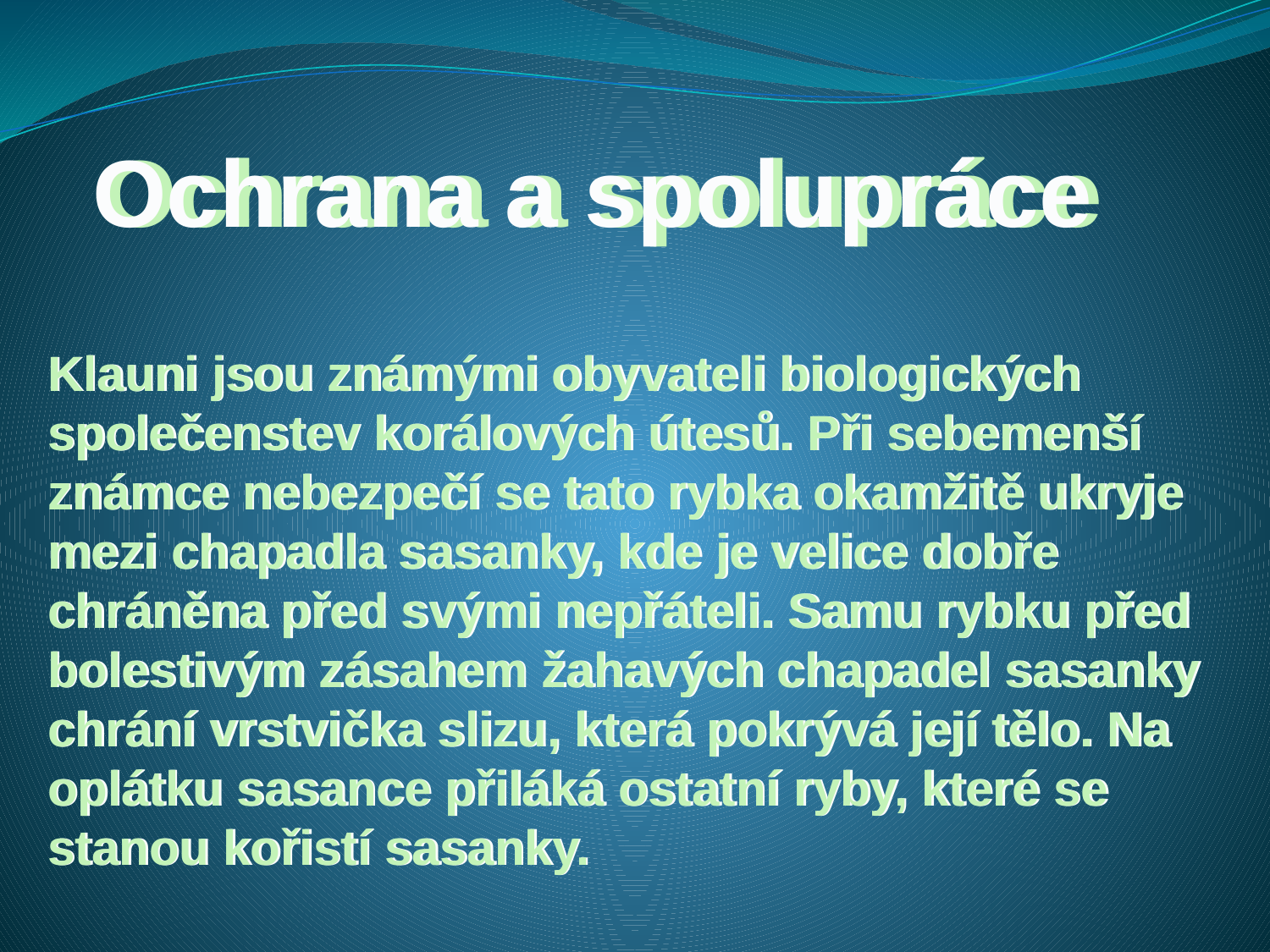

Ochrana a spolupráce
Ochrana a spolupráce
Klauni jsou známými obyvateli biologických společenstev korálových útesů. Při sebemenší známce nebezpečí se tato rybka okamžitě ukryje mezi chapadla sasanky, kde je velice dobře chráněna před svými nepřáteli. Samu rybku před bolestivým zásahem žahavých chapadel sasanky chrání vrstvička slizu, která pokrývá její tělo. Na oplátku sasance přiláká ostatní ryby, které se stanou kořistí sasanky.
# Klauni jsou známými obyvateli biologických společenstev korálových útesů. Při sebemenší známce nebezpečí se tato rybka okamžitě ukryje mezi chapadla sasanky, kde je velice dobře chráněna před svými nepřáteli. Samu rybku před bolestivým zásahem žahavých chapadel sasanky chrání vrstvička slizu, která pokrývá její tělo. Na oplátku sasance přiláká ostatní ryby, které se stanou kořistí sasanky.